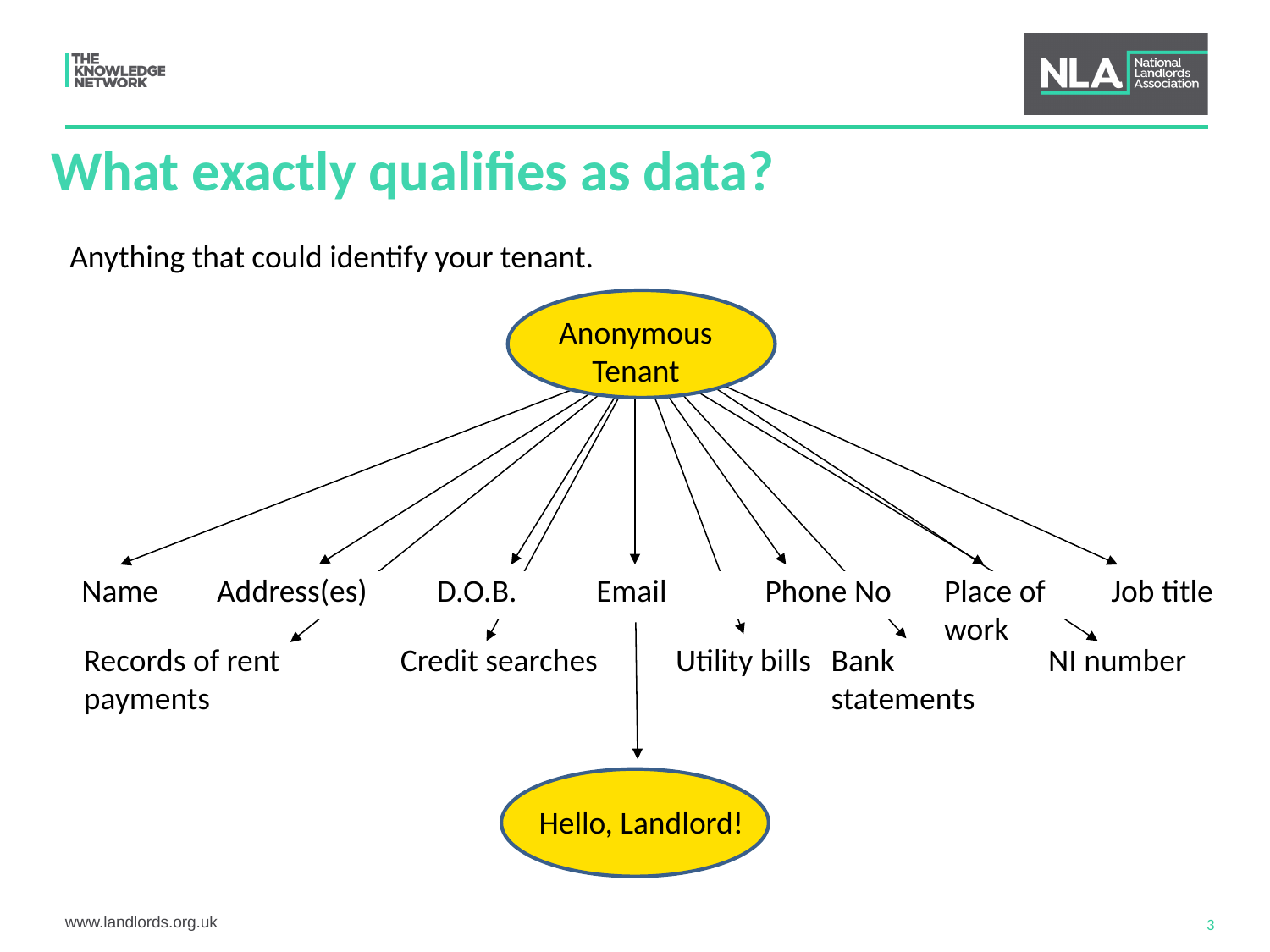

# What exactly qualifies as data?
Anything that could identify your tenant.

Anonymous Tenant
Place of work
Name
       Address(es)
D.O.B.
Email
Phone No
Job title

Bank statements
Credit searches
Utility bills
NI number
Records of rent payments

Hello, Landlord!